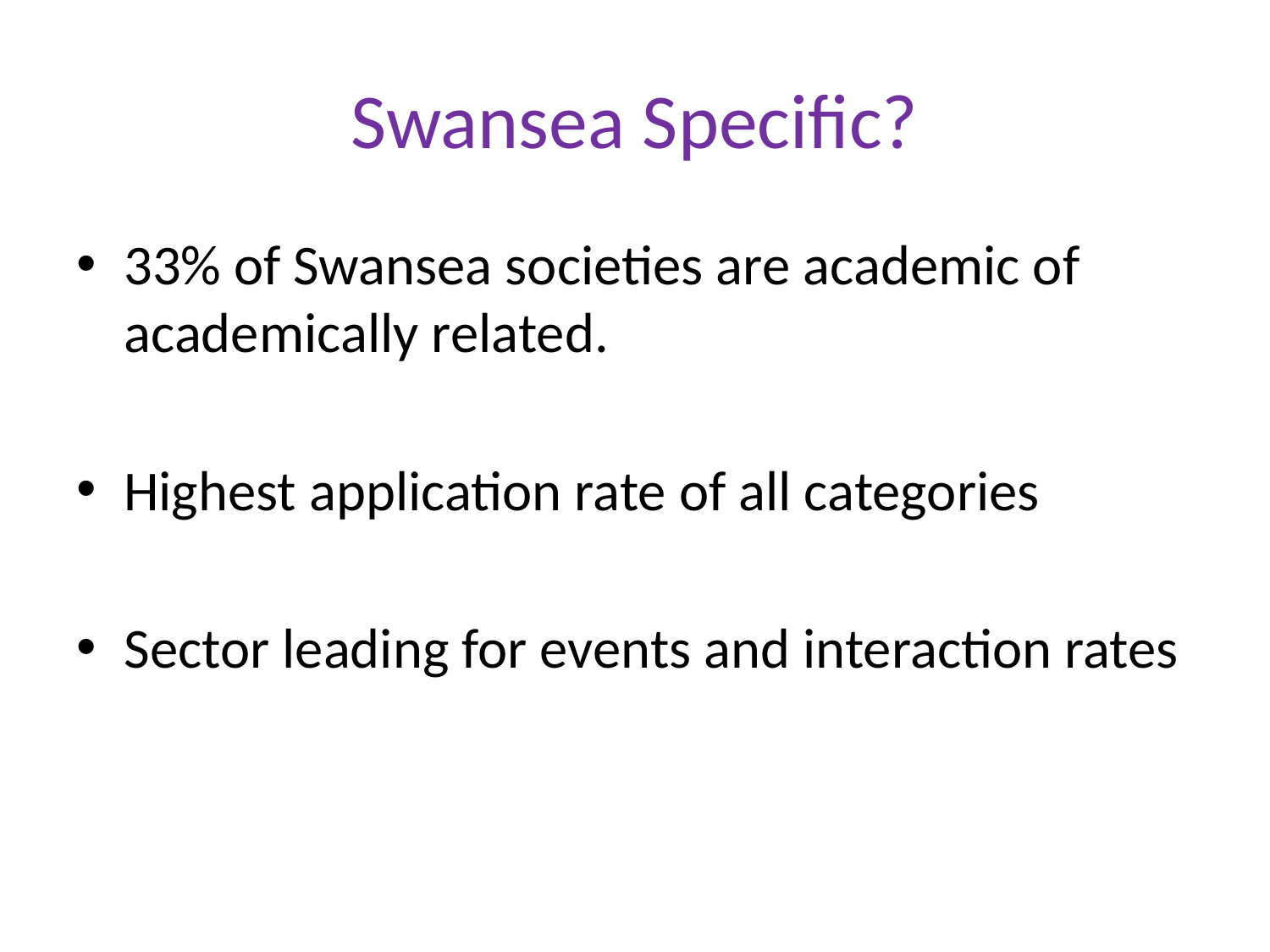

# Swansea Specific?
33% of Swansea societies are academic of academically related.

Highest application rate of all categories

Sector leading for events and interaction rates